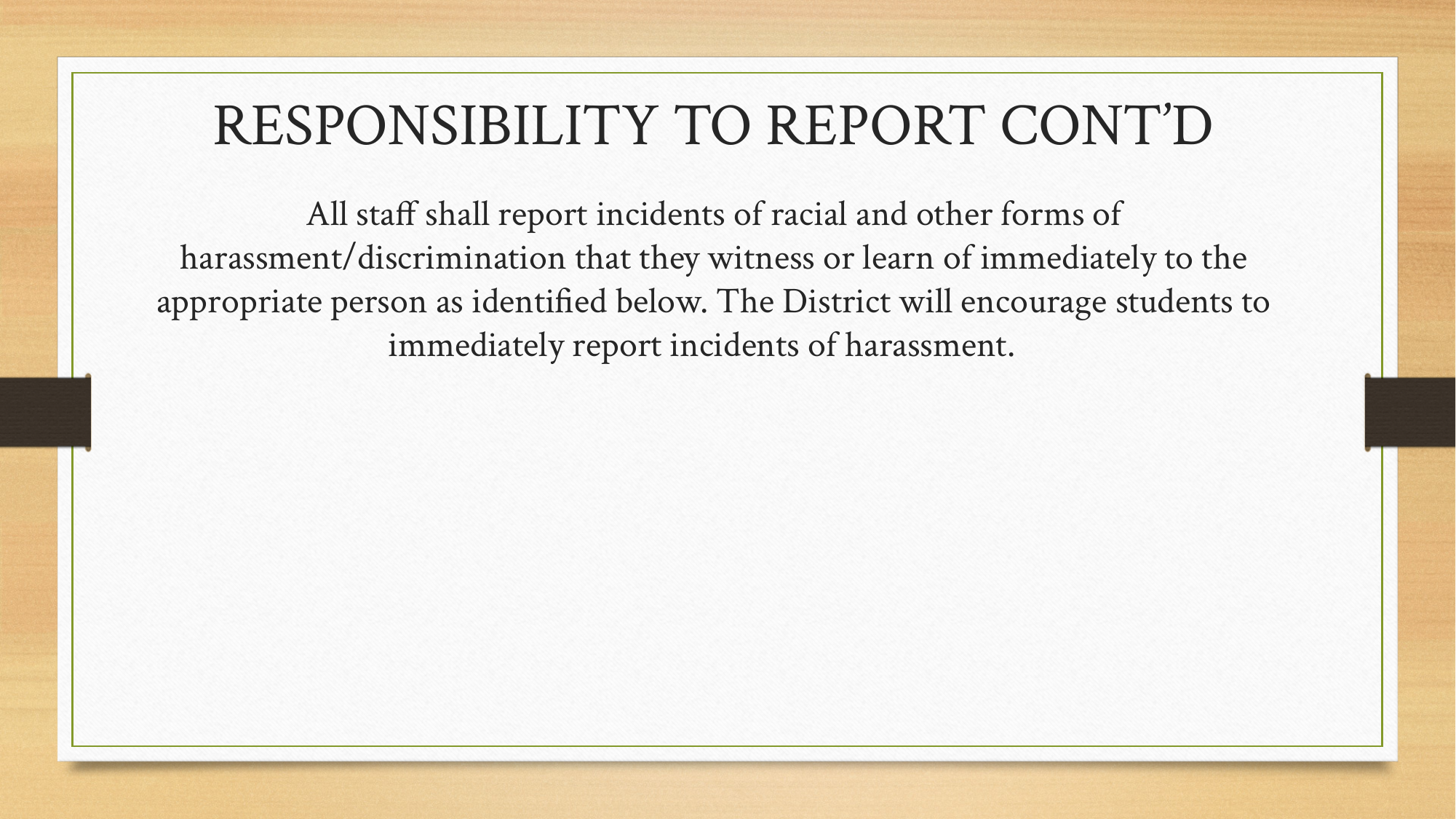

RESPONSIBILITY TO REPORT CONT’D
All staff shall report incidents of racial and other forms of harassment/discrimination that they witness or learn of immediately to the appropriate person as identified below. The District will encourage students to immediately report incidents of harassment.